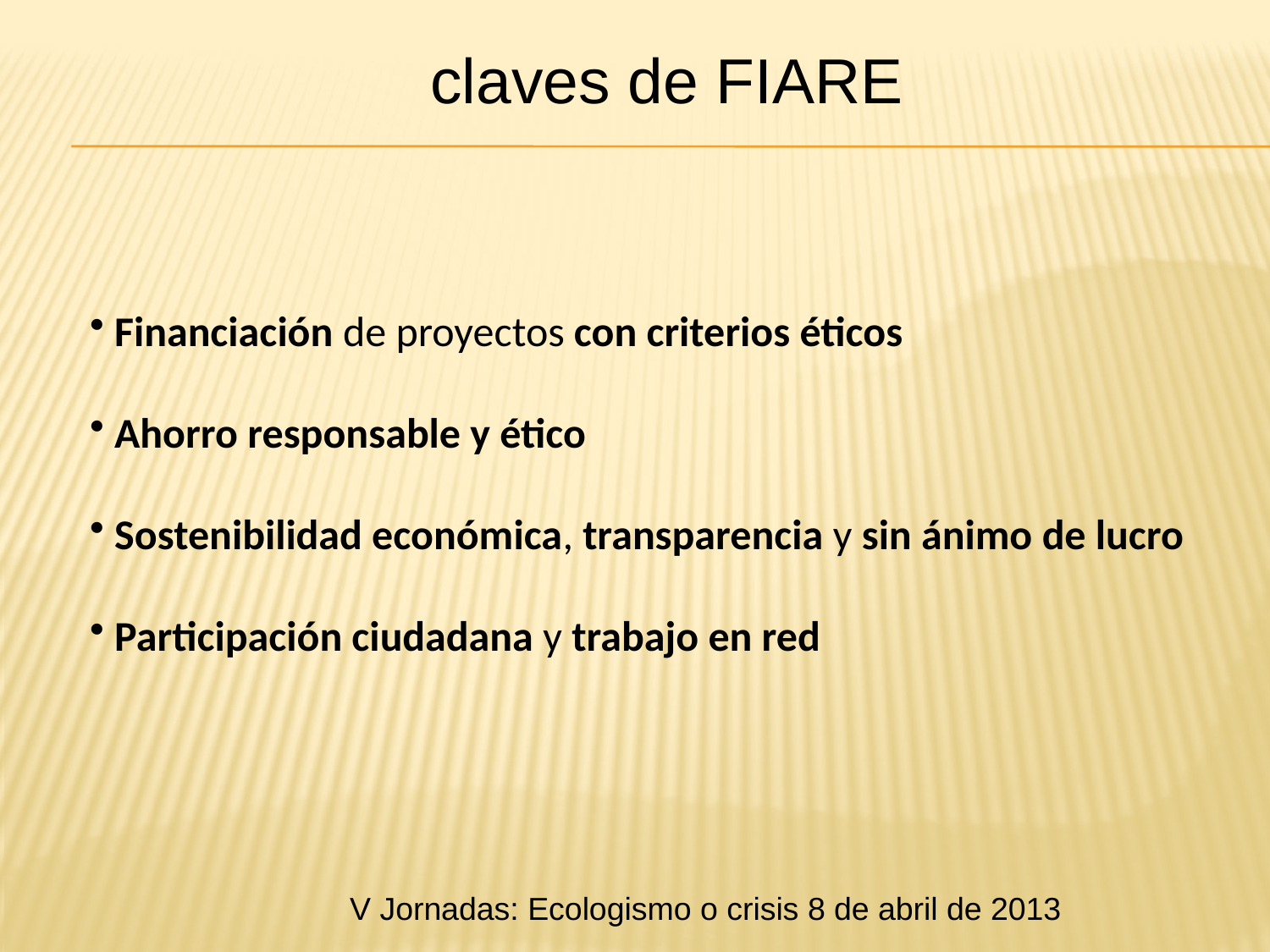

# claves de FIARE

 Financiación de proyectos con criterios éticos

 Ahorro responsable y ético

 Sostenibilidad económica, transparencia y sin ánimo de lucro

 Participación ciudadana y trabajo en red

V Jornadas: Ecologismo o crisis 8 de abril de 2013